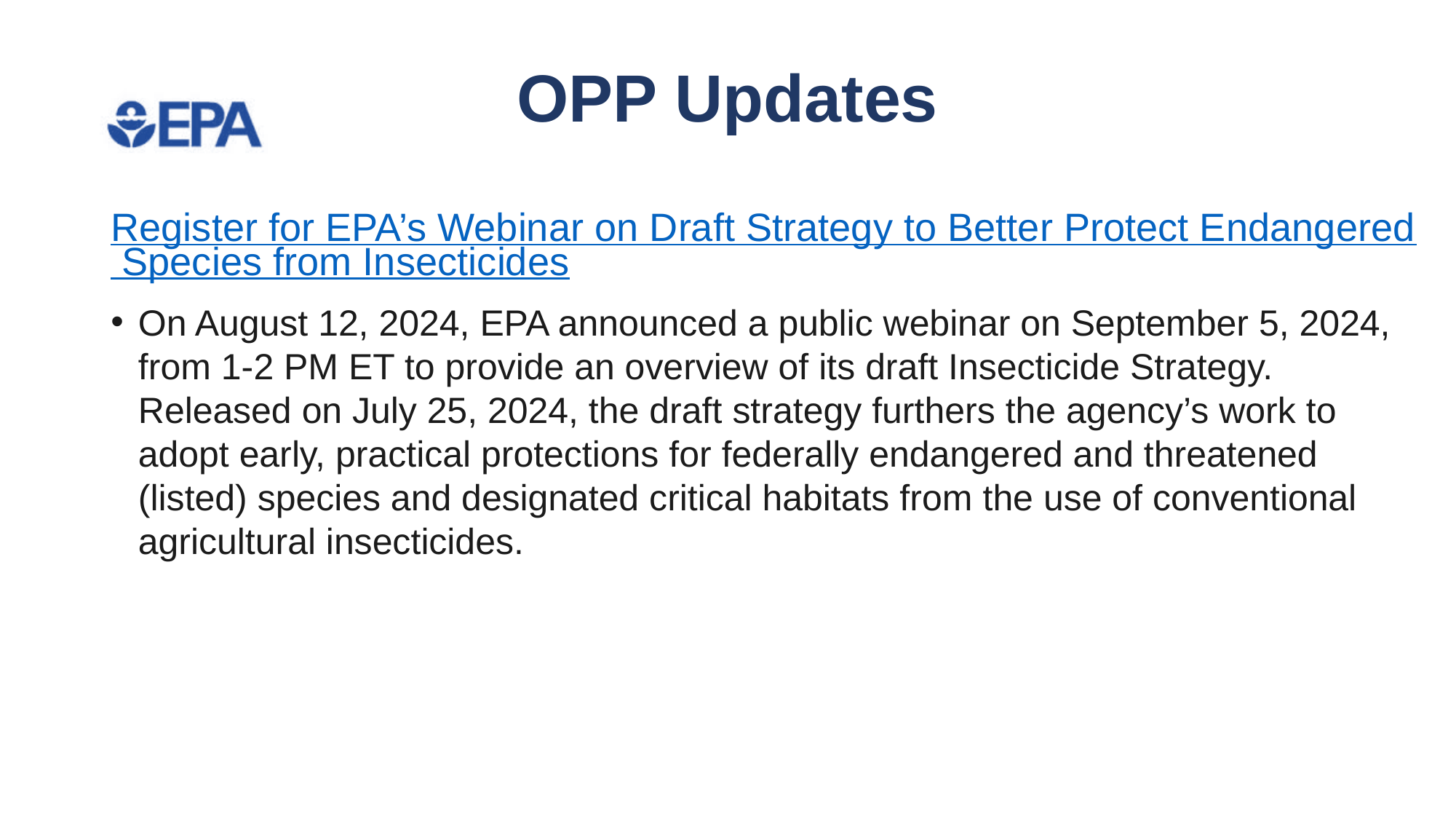

# OPP Updates
Register for EPA’s Webinar on Draft Strategy to Better Protect Endangered Species from Insecticides
On August 12, 2024, EPA announced a public webinar on September 5, 2024, from 1-2 PM ET to provide an overview of its draft Insecticide Strategy. Released on July 25, 2024, the draft strategy furthers the agency’s work to adopt early, practical protections for federally endangered and threatened (listed) species and designated critical habitats from the use of conventional agricultural insecticides.